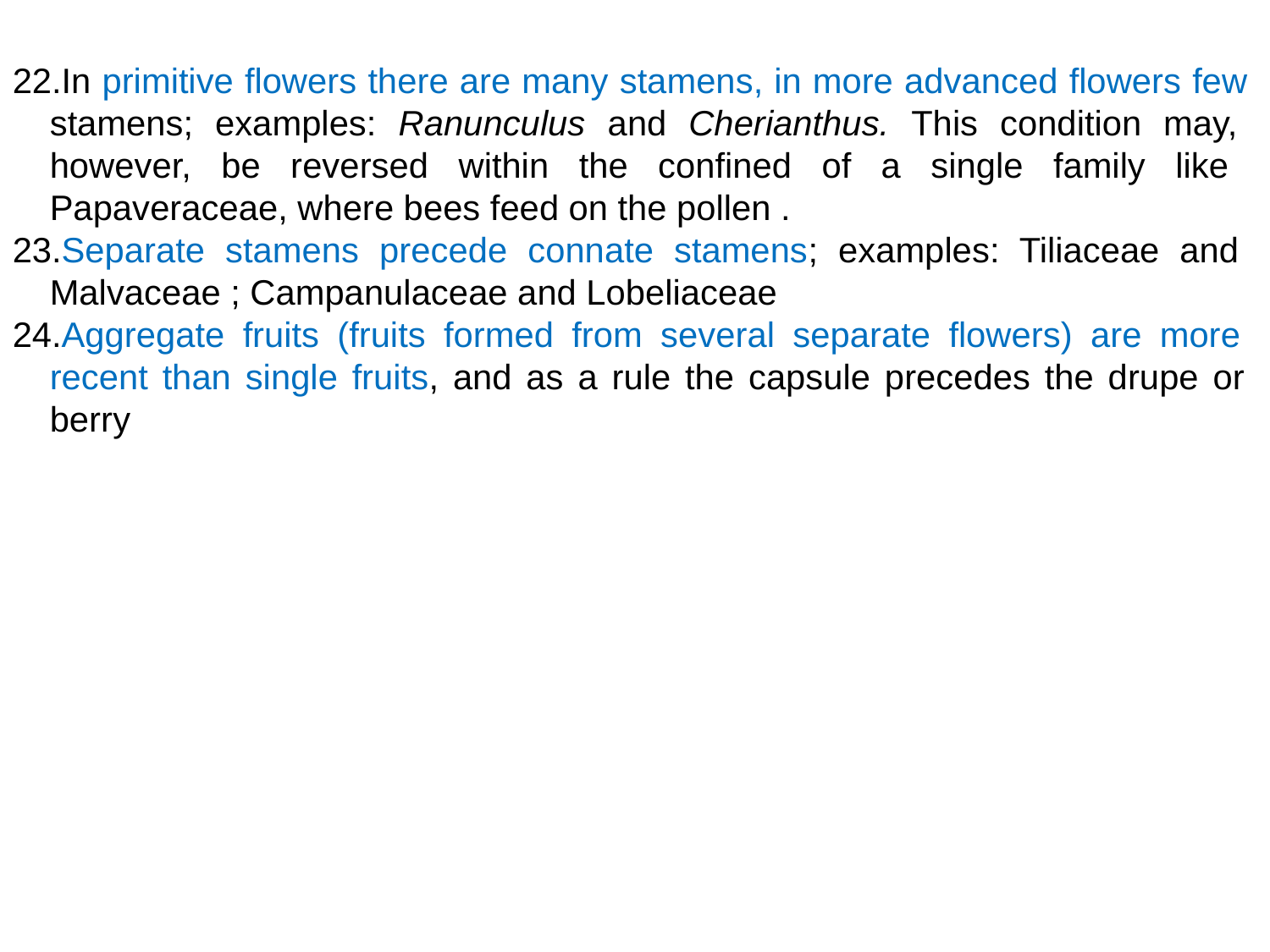

In primitive flowers there are many stamens, in more advanced flowers few  stamens; examples: Ranunculus and Cherianthus. This condition may,  however, be reversed within the confined of a single family like  Papaveraceae, where bees feed on the pollen .
Separate stamens precede connate stamens; examples: Tiliaceae and  Malvaceae ; Campanulaceae and Lobeliaceae
Aggregate fruits (fruits formed from several separate flowers) are more  recent than single fruits, and as a rule the capsule precedes the drupe or  berry